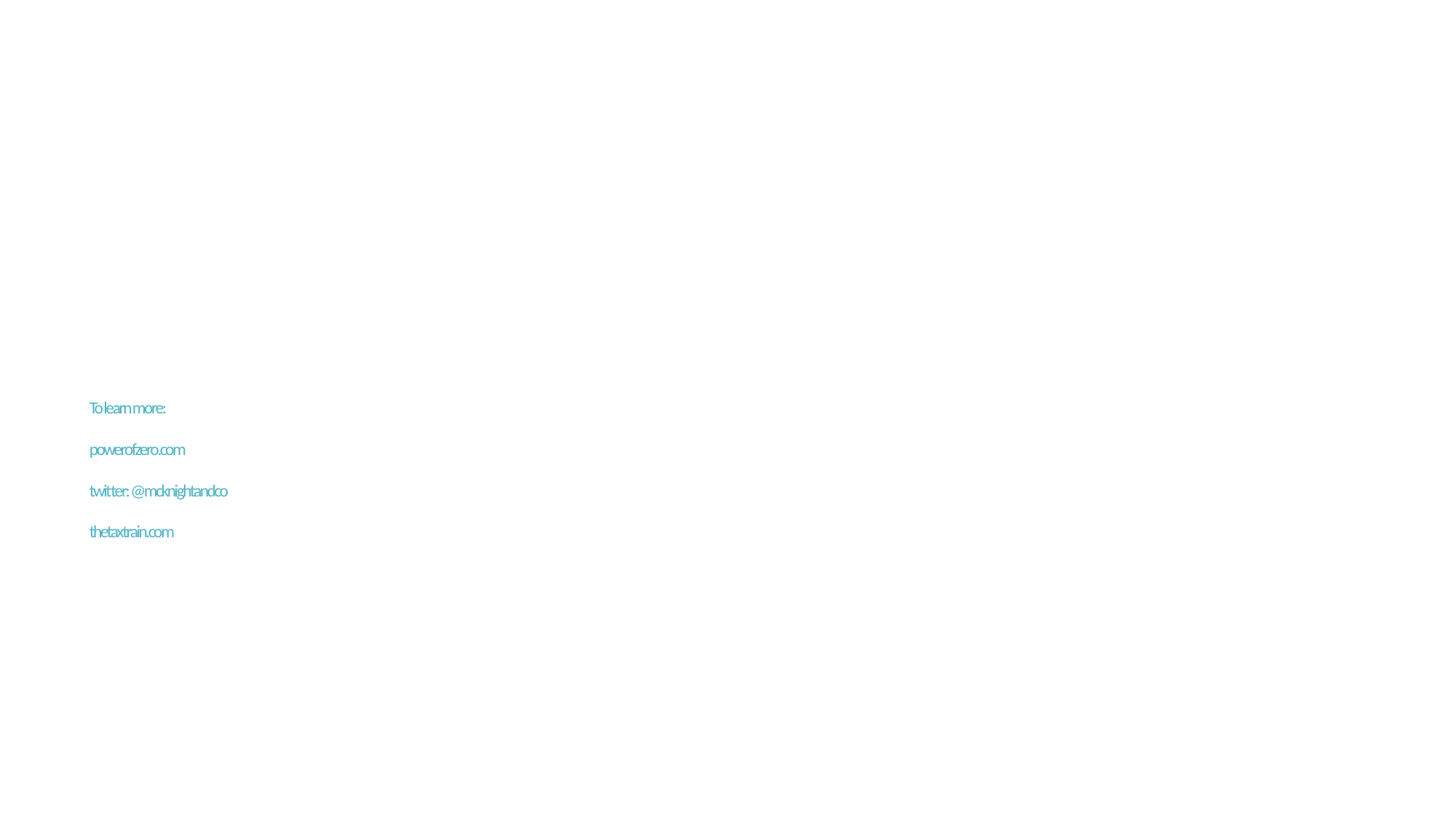

# To learn more: powerofzero.com twitter: @mcknightandco thetaxtrain.com